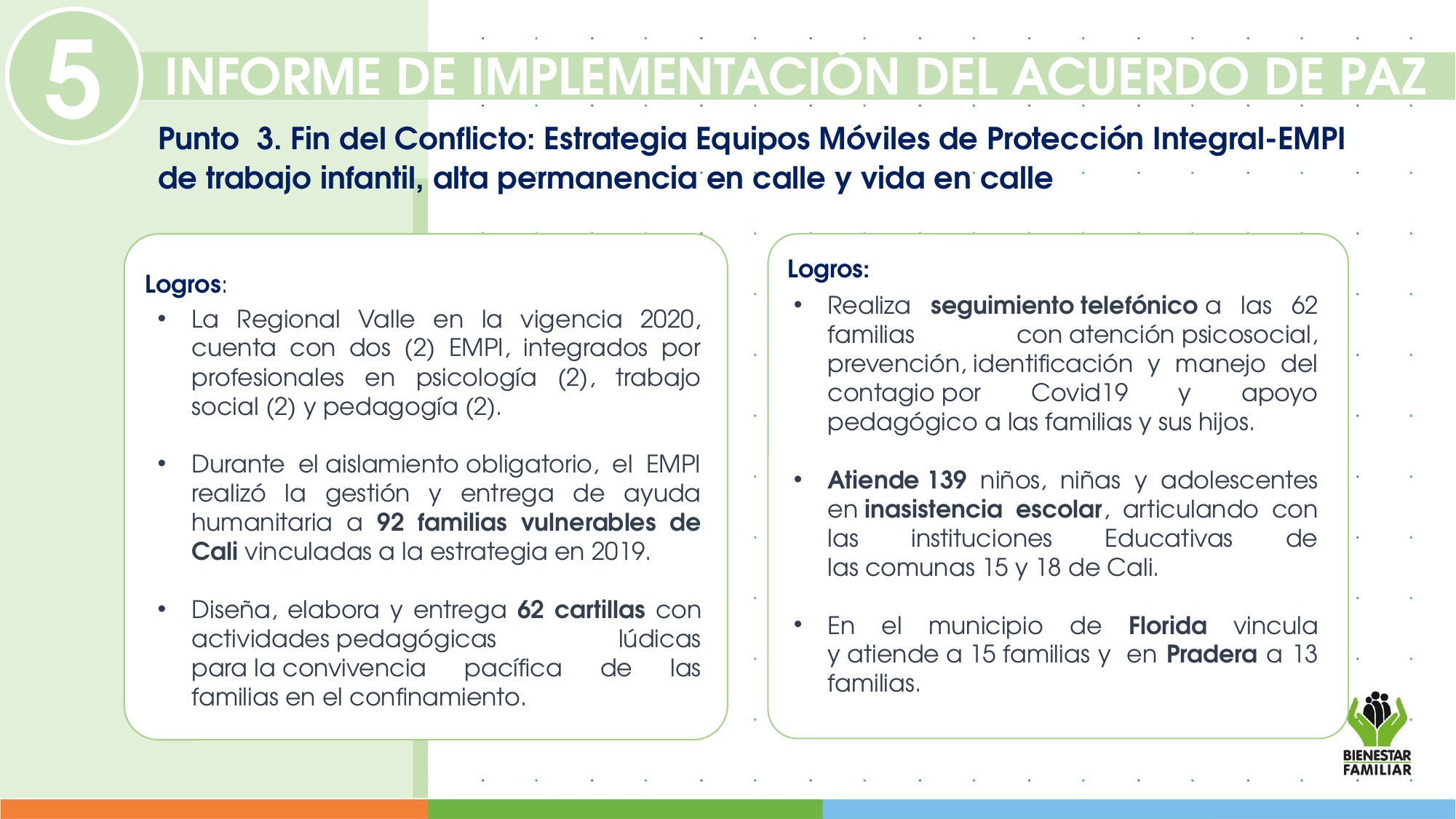

5
INFORME DE IMPLEMENTACIÓN DEL ACUERDO DE PAZ

Punto  3. Fin del Conflicto: Estrategia Equipos Móviles de Protección Integral-EMPI de trabajo infantil, alta permanencia en calle y vida en calle

Logros:

Logros:

Realiza seguimiento telefónico a las 62 familias con atención psicosocial, prevención, identificación y manejo del contagio por Covid19 y apoyo pedagógico a las familias y sus hijos.

Atiende 139 niños, niñas y adolescentes en inasistencia escolar, articulando con las instituciones Educativas de las comunas 15 y 18 de Cali.

En el municipio de Florida vincula y atiende a 15 familias y  en Pradera a 13 familias.
La Regional Valle en la vigencia 2020, cuenta con dos (2) EMPI, integrados por profesionales en psicología (2), trabajo social (2) y pedagogía (2).

Durante el aislamiento obligatorio, el EMPI realizó la gestión y entrega de ayuda humanitaria a 92 familias vulnerables de Cali vinculadas a la estrategia en 2019.

Diseña, elabora y entrega 62 cartillas con actividades pedagógicas lúdicas para la convivencia pacífica de las familias en el confinamiento.